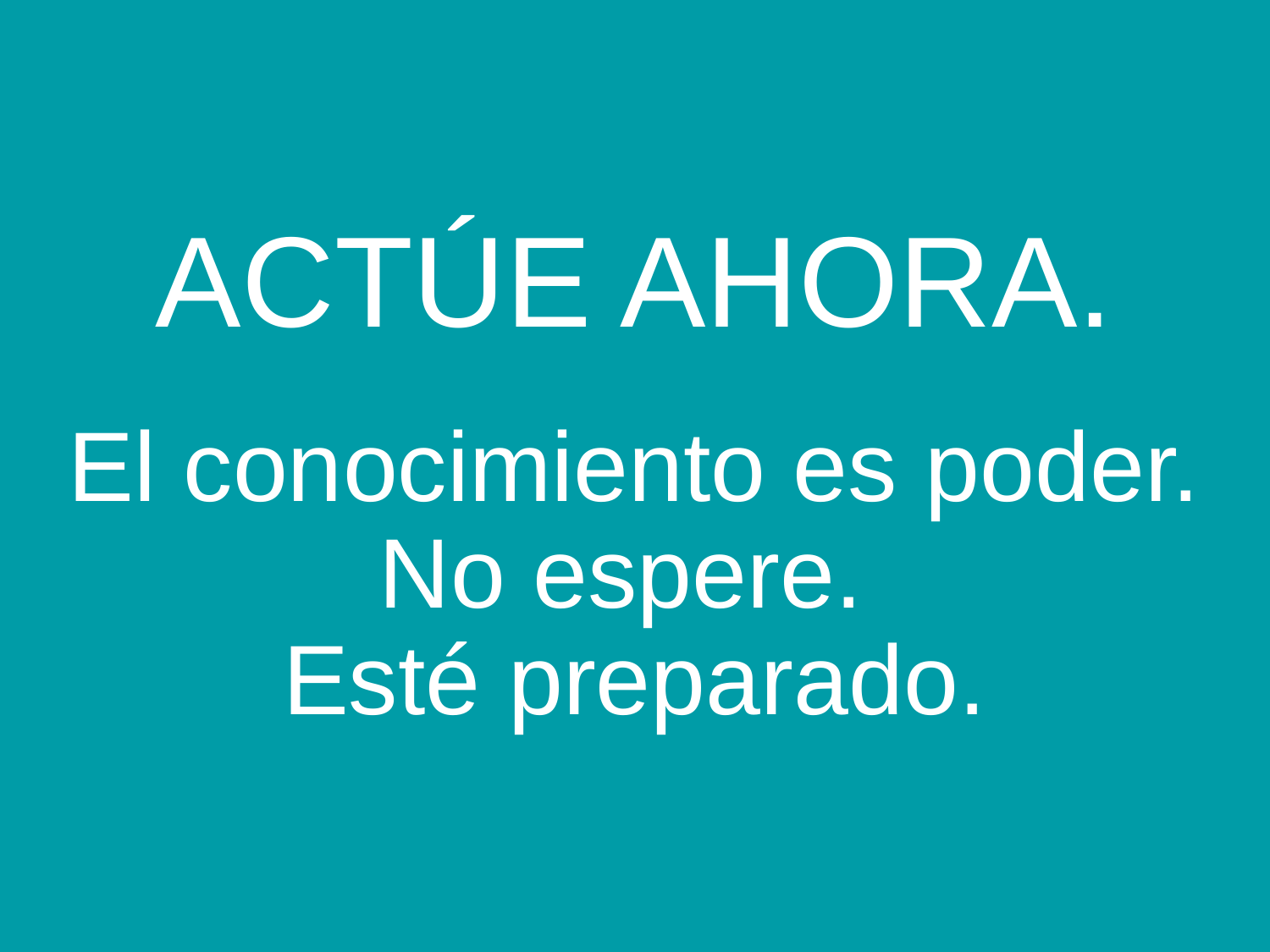

# ACTÚE AHORA. El conocimiento es poder. No espere. Esté preparado.